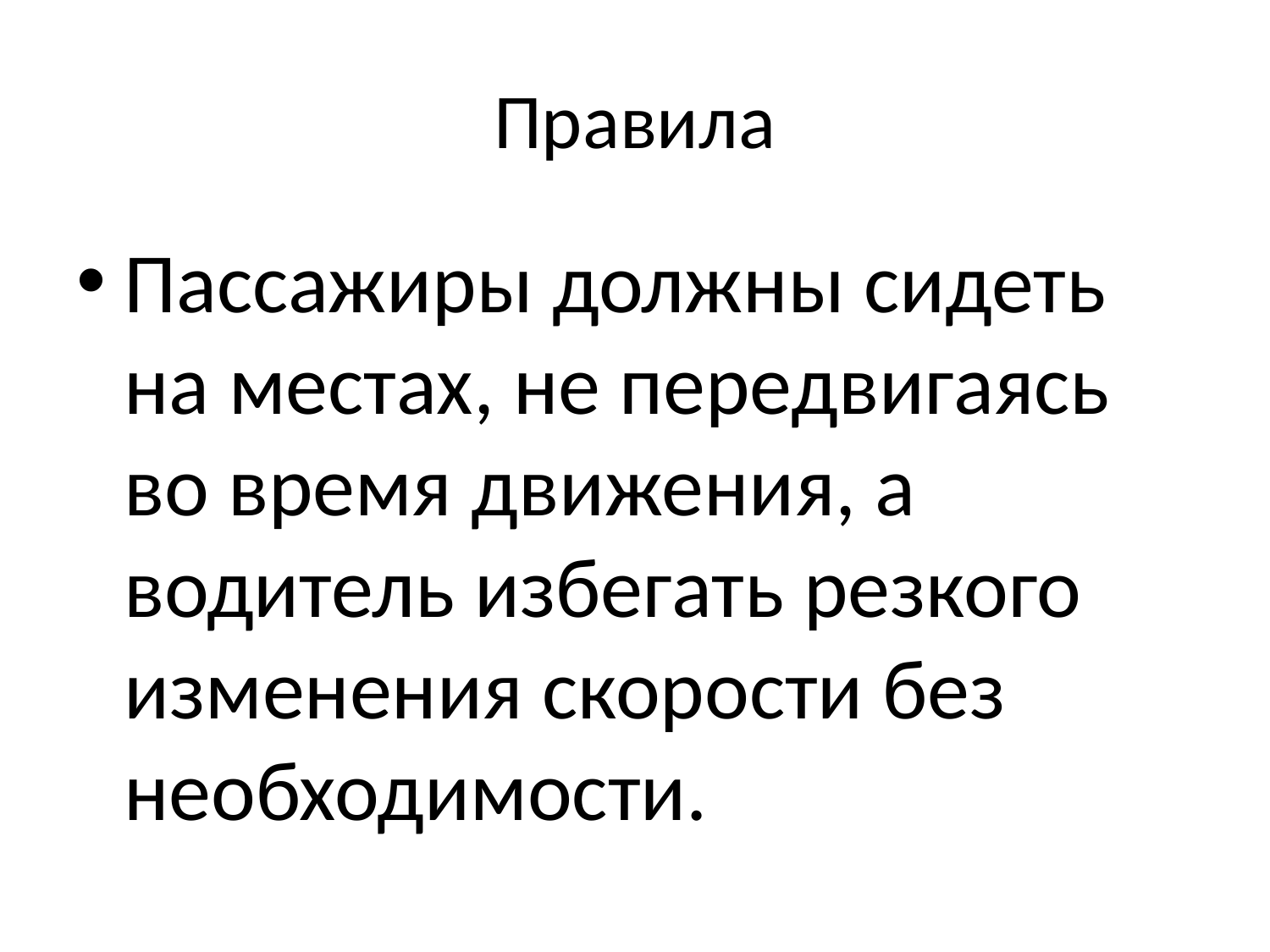

# Правила
Пассажиры должны сидеть на местах, не передвигаясь во время движения, а водитель избегать резкого изменения скорости без необходимости.